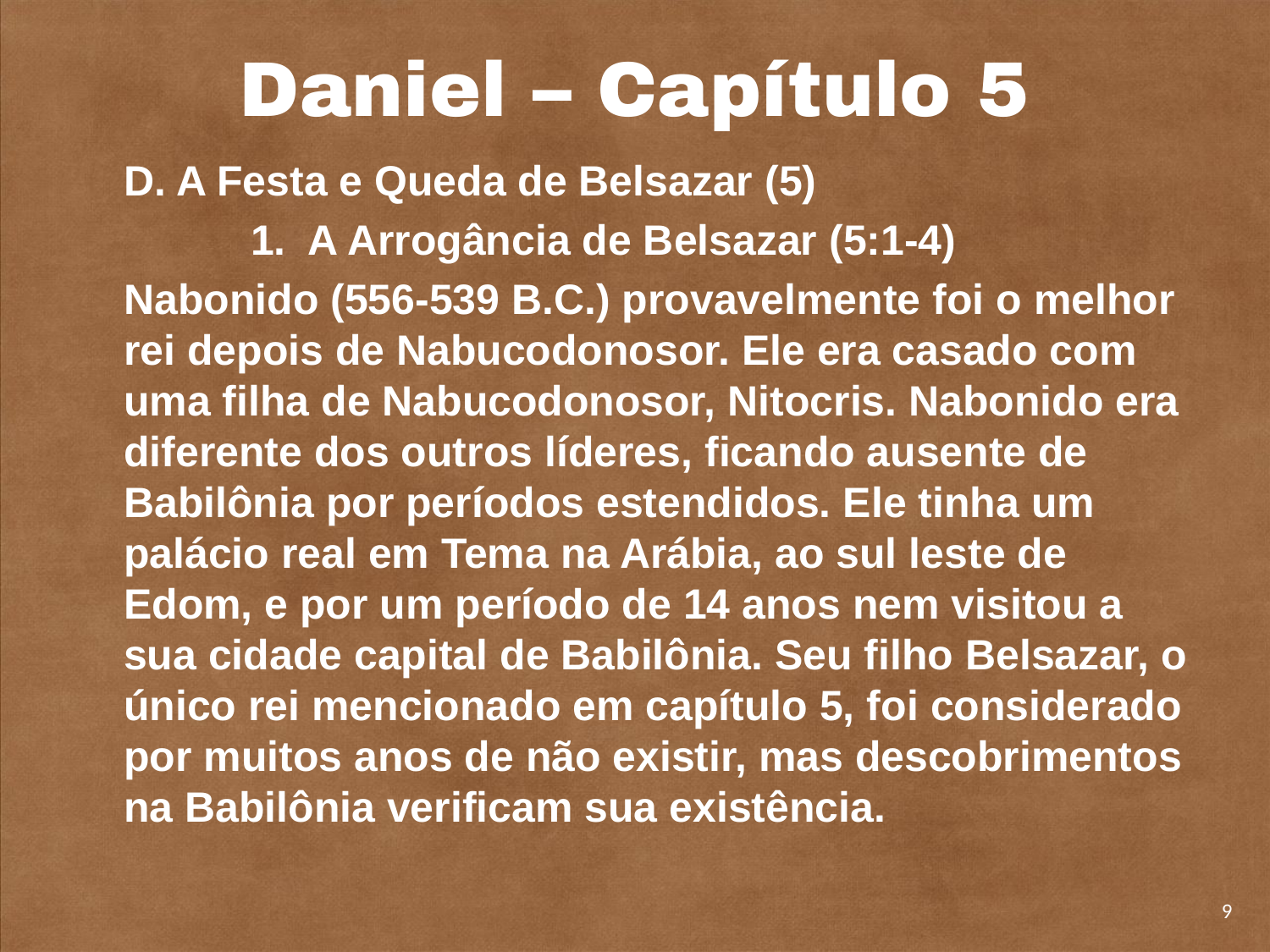

# Daniel – Capítulo 5
	D. A Festa e Queda de Belsazar (5)
		1.  A Arrogância de Belsazar (5:1-4)
	Nabonido (556-539 B.C.) provavelmente foi o melhor rei depois de Nabucodonosor. Ele era casado com uma filha de Nabucodonosor, Nitocris. Nabonido era diferente dos outros líderes, ficando ausente de Babilônia por períodos estendidos. Ele tinha um palácio real em Tema na Arábia, ao sul leste de Edom, e por um período de 14 anos nem visitou a sua cidade capital de Babilônia. Seu filho Belsazar, o único rei mencionado em capítulo 5, foi considerado por muitos anos de não existir, mas descobrimentos na Babilônia verificam sua existência.
9